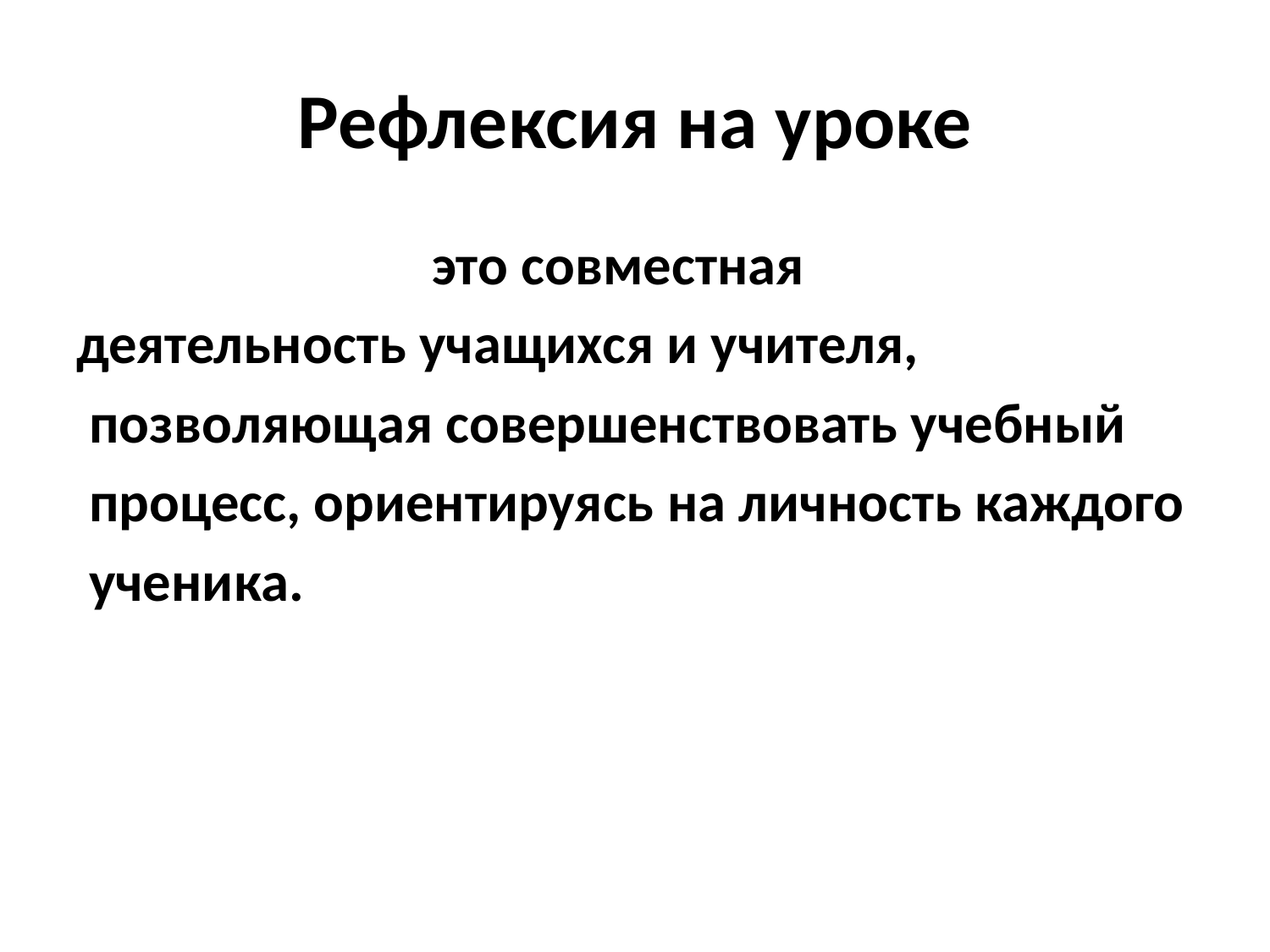

# Рефлексия на уроке
                            это совместная
деятельность учащихся и учителя,
 позволяющая совершенствовать учебный
 процесс, ориентируясь на личность каждого
 ученика.